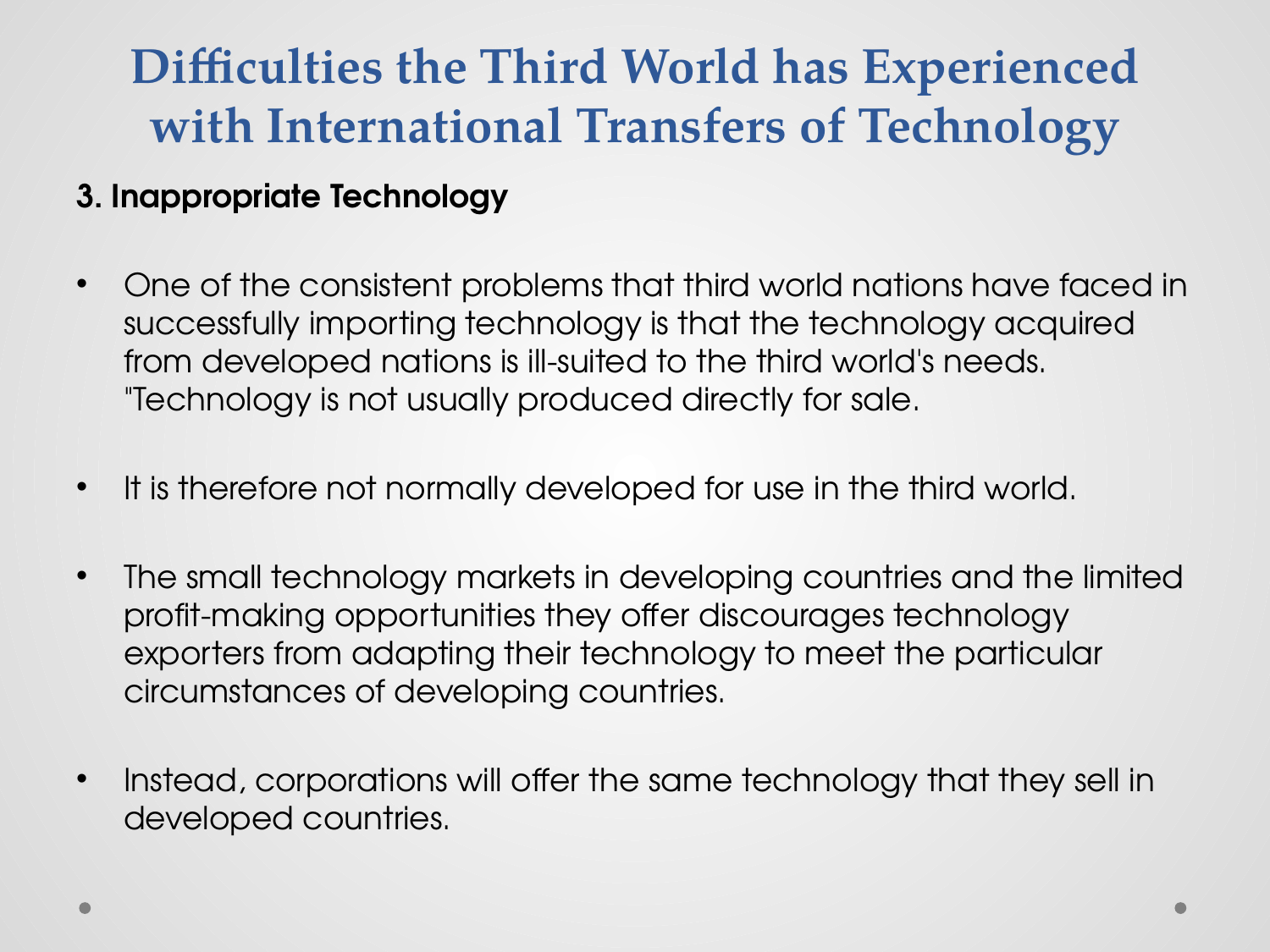

# Difficulties the Third World has Experienced with International Transfers of Technology
3. Inappropriate Technology

One of the consistent problems that third world nations have faced in successfully importing technology is that the technology acquired from developed nations is ill-suited to the third world's needs. "Technology is not usually produced directly for sale.

It is therefore not normally developed for use in the third world.

The small technology markets in developing countries and the limited profit-making opportunities they offer discourages technology exporters from adapting their technology to meet the particular circumstances of developing countries.

Instead, corporations will offer the same technology that they sell in developed countries.